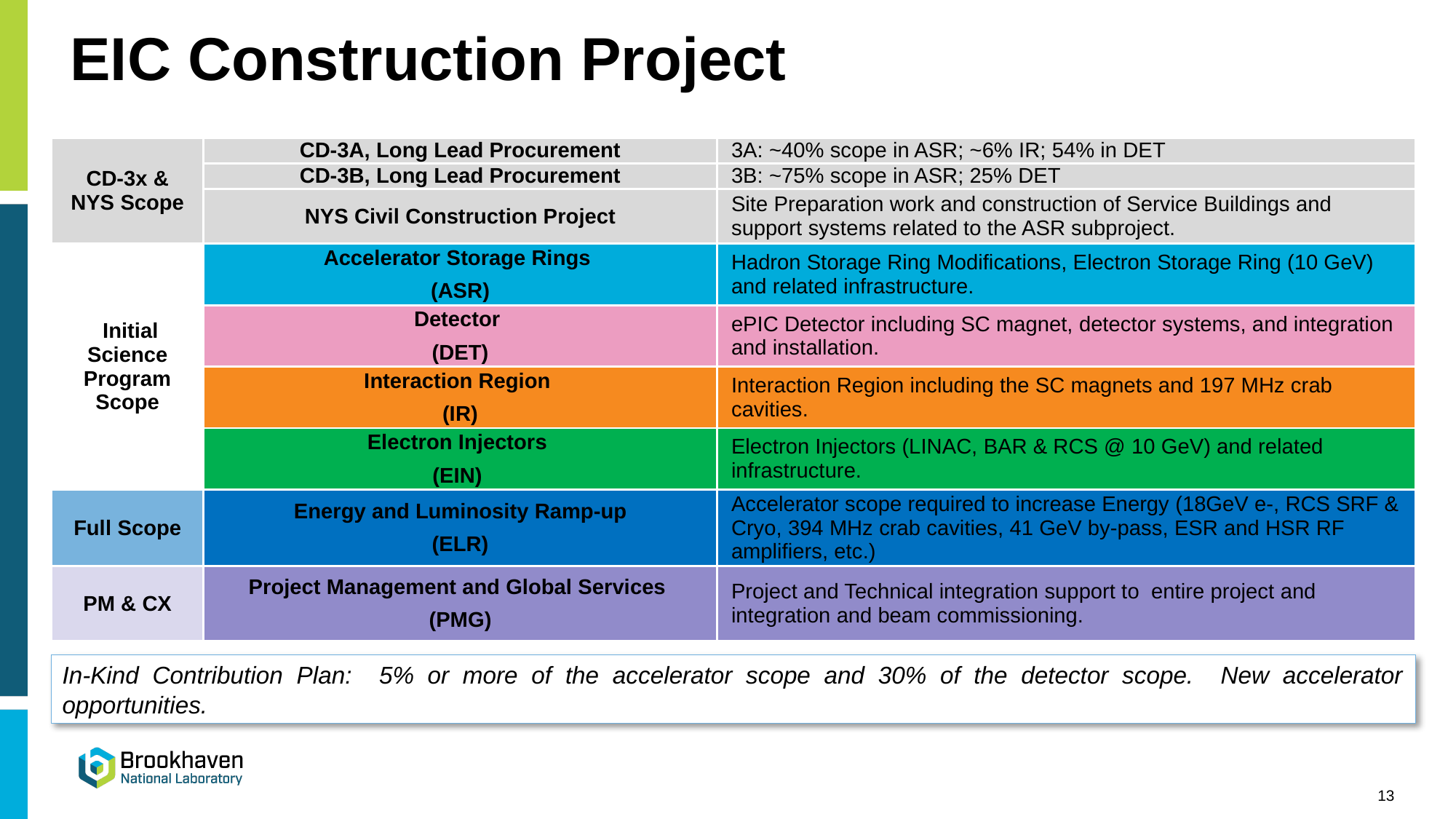

EIC Construction Project
| CD-3x & NYS Scope | CD-3A, Long Lead Procurement | 3A: ~40% scope in ASR; ~6% IR; 54% in DET |
| --- | --- | --- |
|  | CD-3B, Long Lead Procurement | 3B: ~75% scope in ASR; 25% DET |
|  | NYS Civil Construction Project | Site Preparation work and construction of Service Buildings and support systems related to the ASR subproject. |
| Initial Science Program Scope | Accelerator Storage Rings (ASR) | Hadron Storage Ring Modifications, Electron Storage Ring (10 GeV) and related infrastructure. |
| x | Detector (DET) | ePIC Detector including SC magnet, detector systems, and integration and installation. |
|  | Interaction Region (IR) | Interaction Region including the SC magnets and 197 MHz crab cavities. |
| x | Electron Injectors (EIN) | Electron Injectors (LINAC, BAR & RCS @ 10 GeV) and related infrastructure. |
| Full Scope | Energy and Luminosity Ramp-up (ELR) | Accelerator scope required to increase Energy (18GeV e-, RCS SRF & Cryo, 394 MHz crab cavities, 41 GeV by-pass, ESR and HSR RF amplifiers, etc.) |
| PM & CX | Project Management and Global Services (PMG) | Project and Technical integration support to entire project and integration and beam commissioning. |
In-Kind Contribution Plan:  5% or more of the accelerator scope and 30% of the detector scope.  New accelerator opportunities.
13